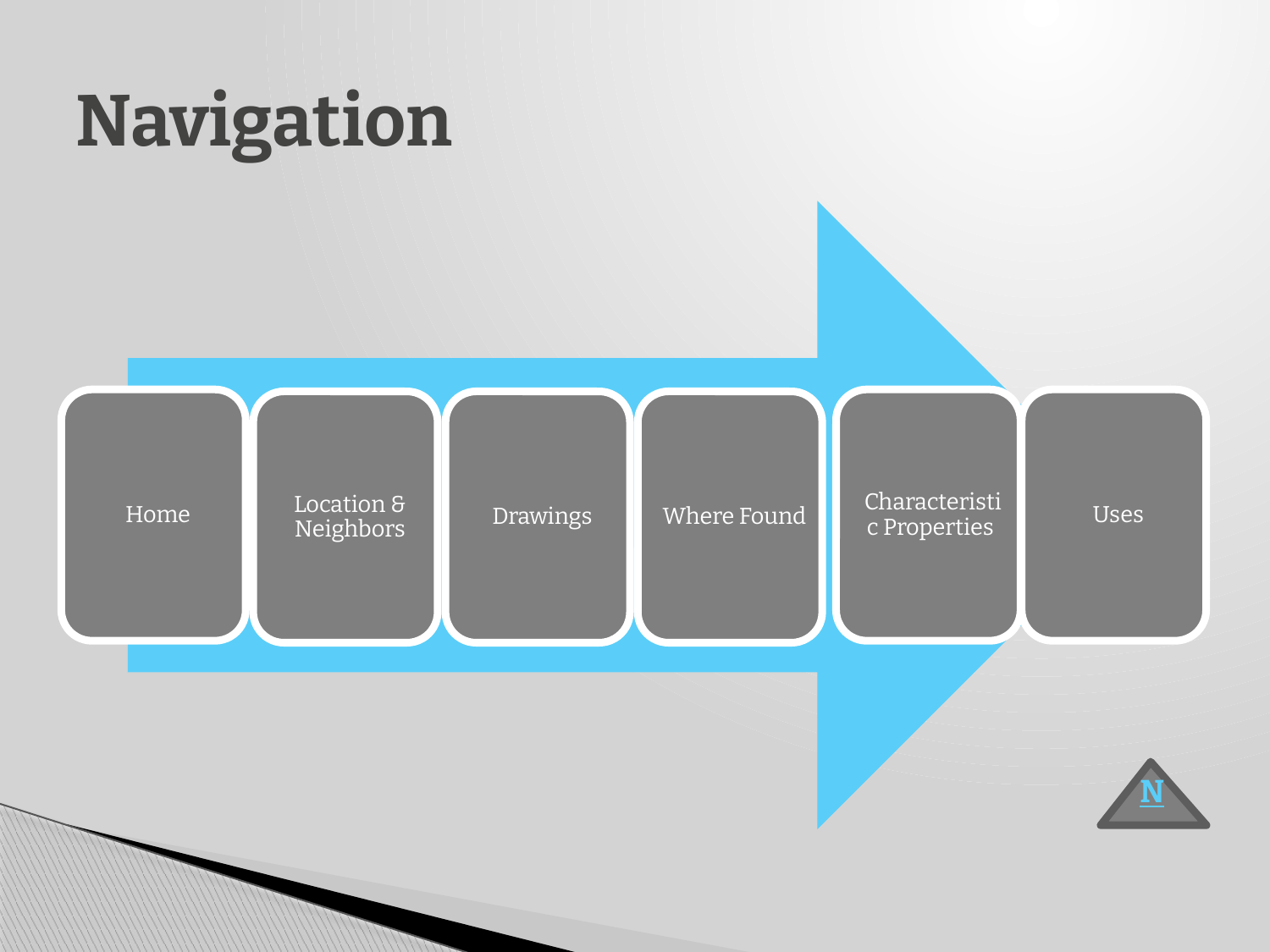

# Navigation
Home
Location & Neighbors
Drawings
Where Found
Characteristic Properties
Uses